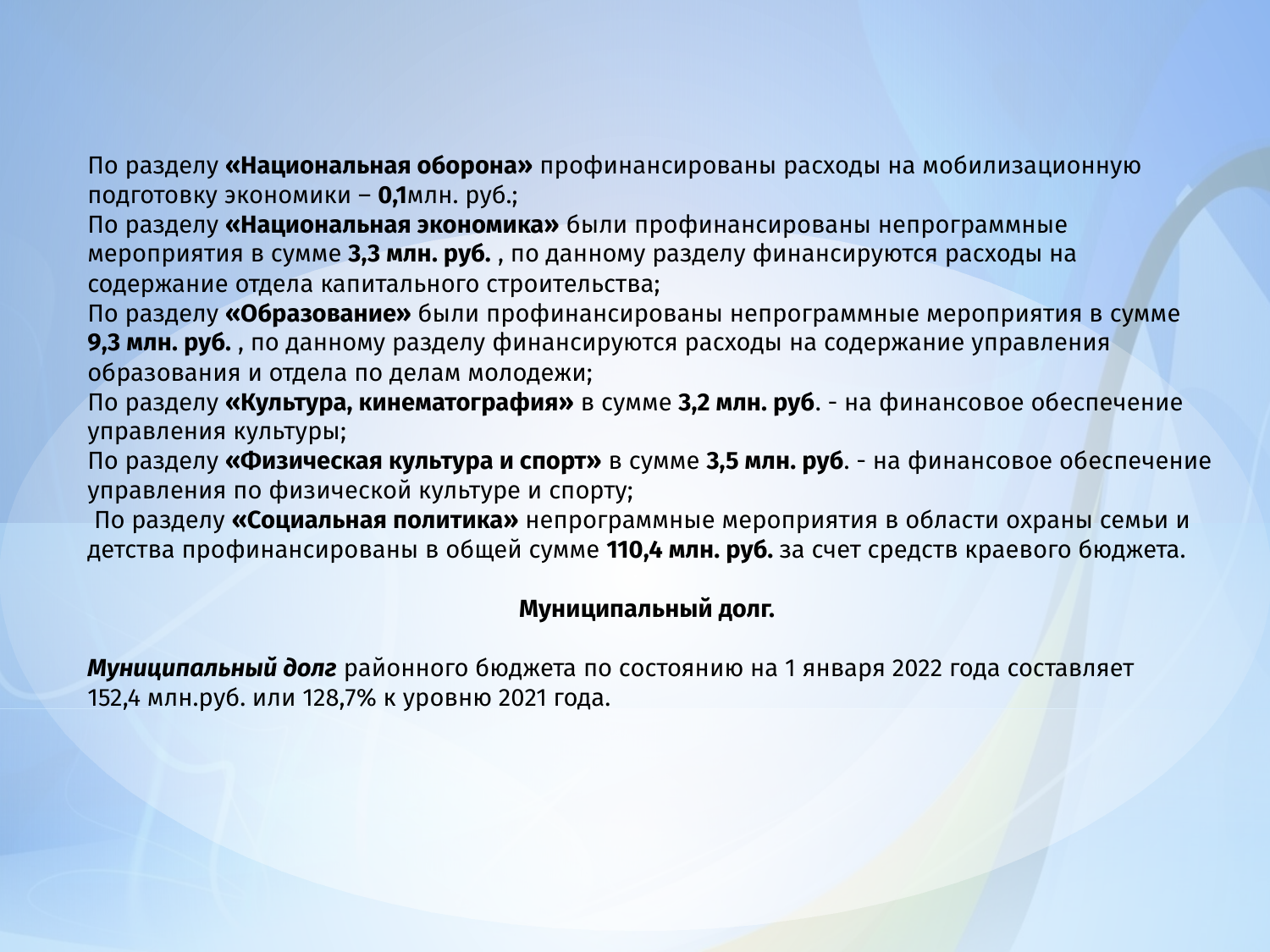

По разделу «Национальная оборона» профинансированы расходы на мобилизационную подготовку экономики – 0,1млн. руб.;
По разделу «Национальная экономика» были профинансированы непрограммные мероприятия в сумме 3,3 млн. руб. , по данному разделу финансируются расходы на содержание отдела капитального строительства;
По разделу «Образование» были профинансированы непрограммные мероприятия в сумме 9,3 млн. руб. , по данному разделу финансируются расходы на содержание управления образования и отдела по делам молодежи;
По разделу «Культура, кинематография» в сумме 3,2 млн. руб. - на финансовое обеспечение управления культуры;
По разделу «Физическая культура и спорт» в сумме 3,5 млн. руб. - на финансовое обеспечение управления по физической культуре и спорту;
 По разделу «Социальная политика» непрограммные мероприятия в области охраны семьи и детства профинансированы в общей сумме 110,4 млн. руб. за счет средств краевого бюджета.

Муниципальный долг.

Муниципальный долг районного бюджета по состоянию на 1 января 2022 года составляет 152,4 млн.руб. или 128,7% к уровню 2021 года.